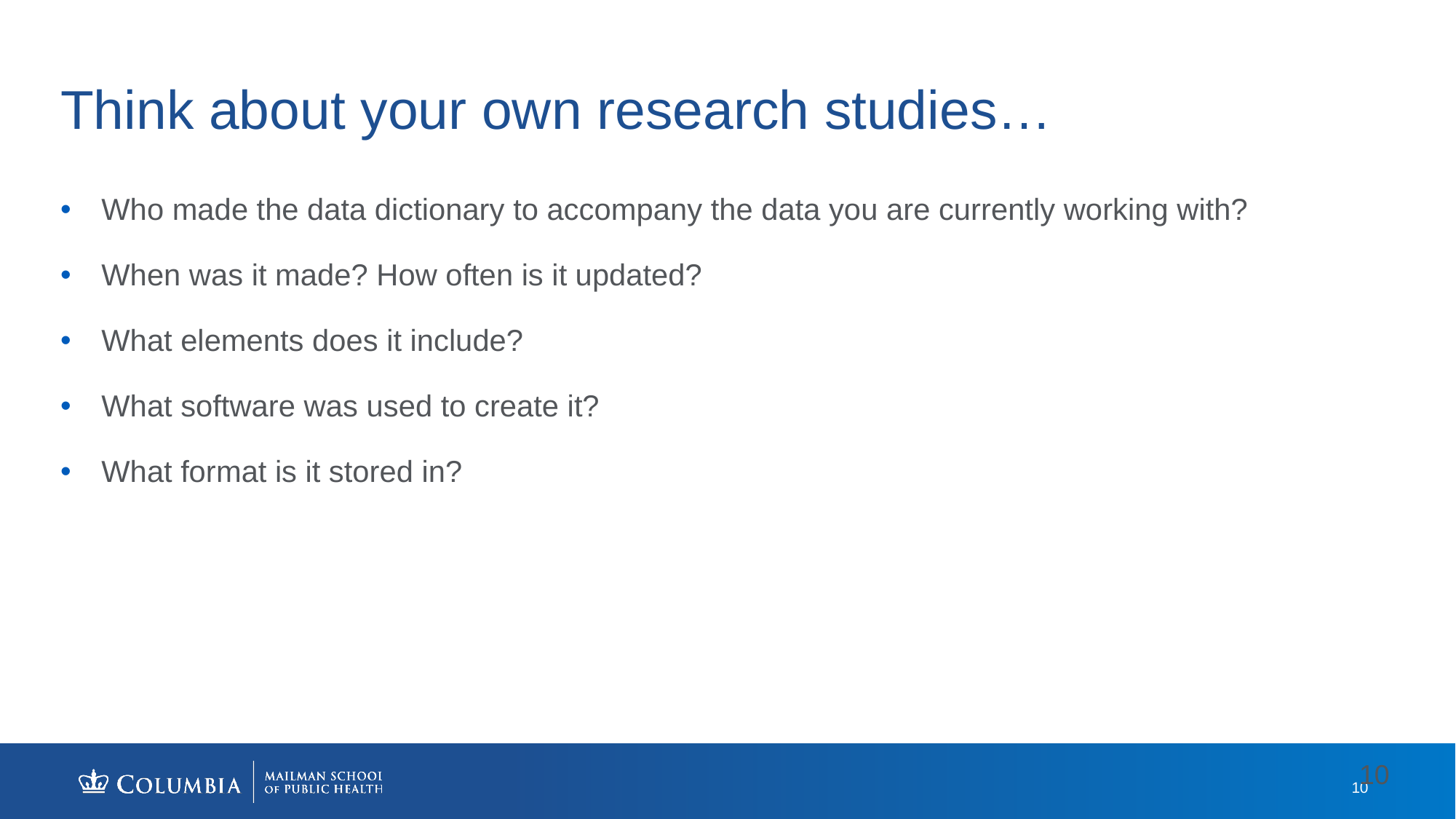

# Think about your own research studies…
Who made the data dictionary to accompany the data you are currently working with?

When was it made? How often is it updated?

What elements does it include?

What software was used to create it?

What format is it stored in?

10